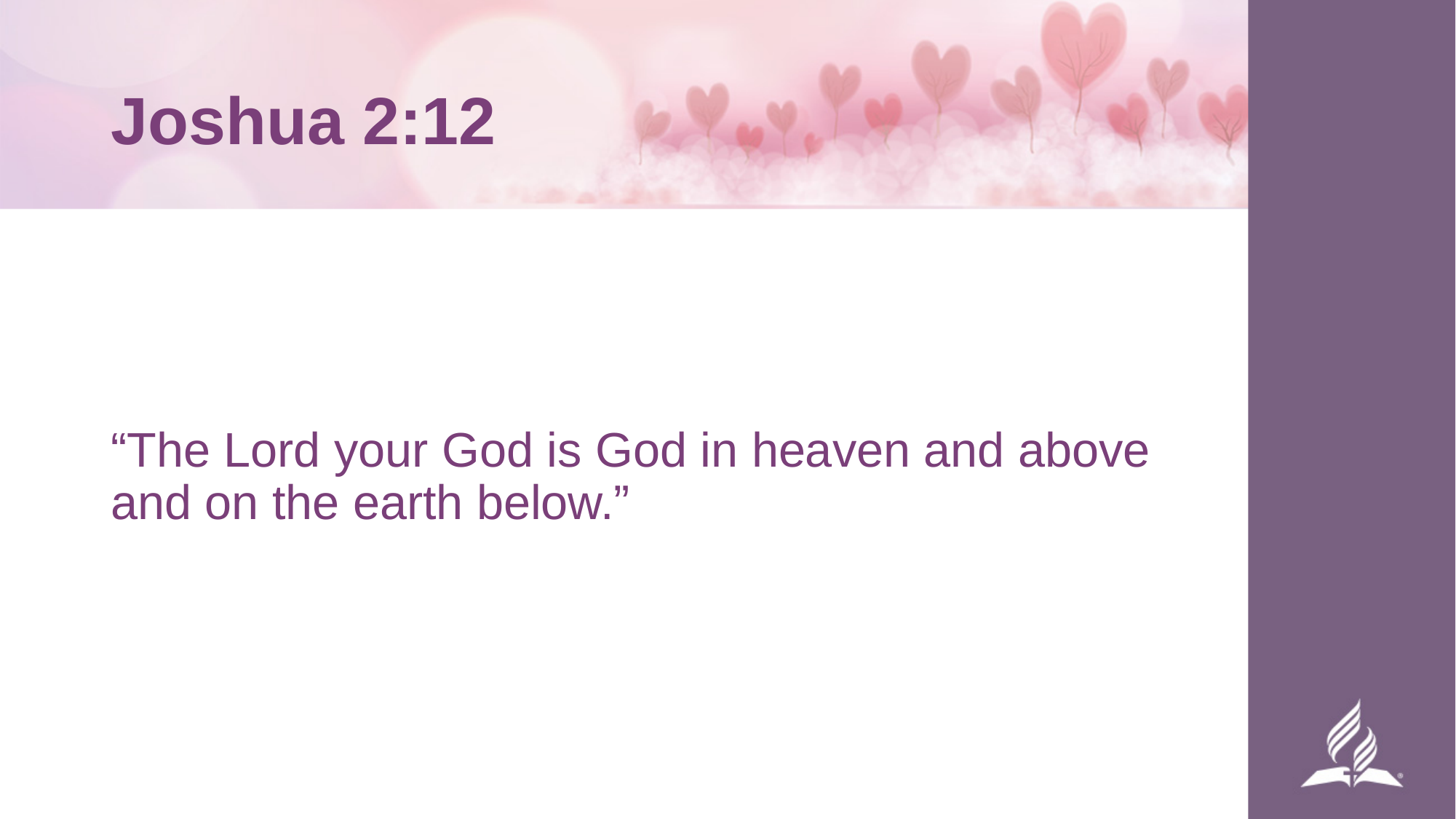

# Joshua 2:12
“The Lord your God is God in heaven and above and on the earth below.”